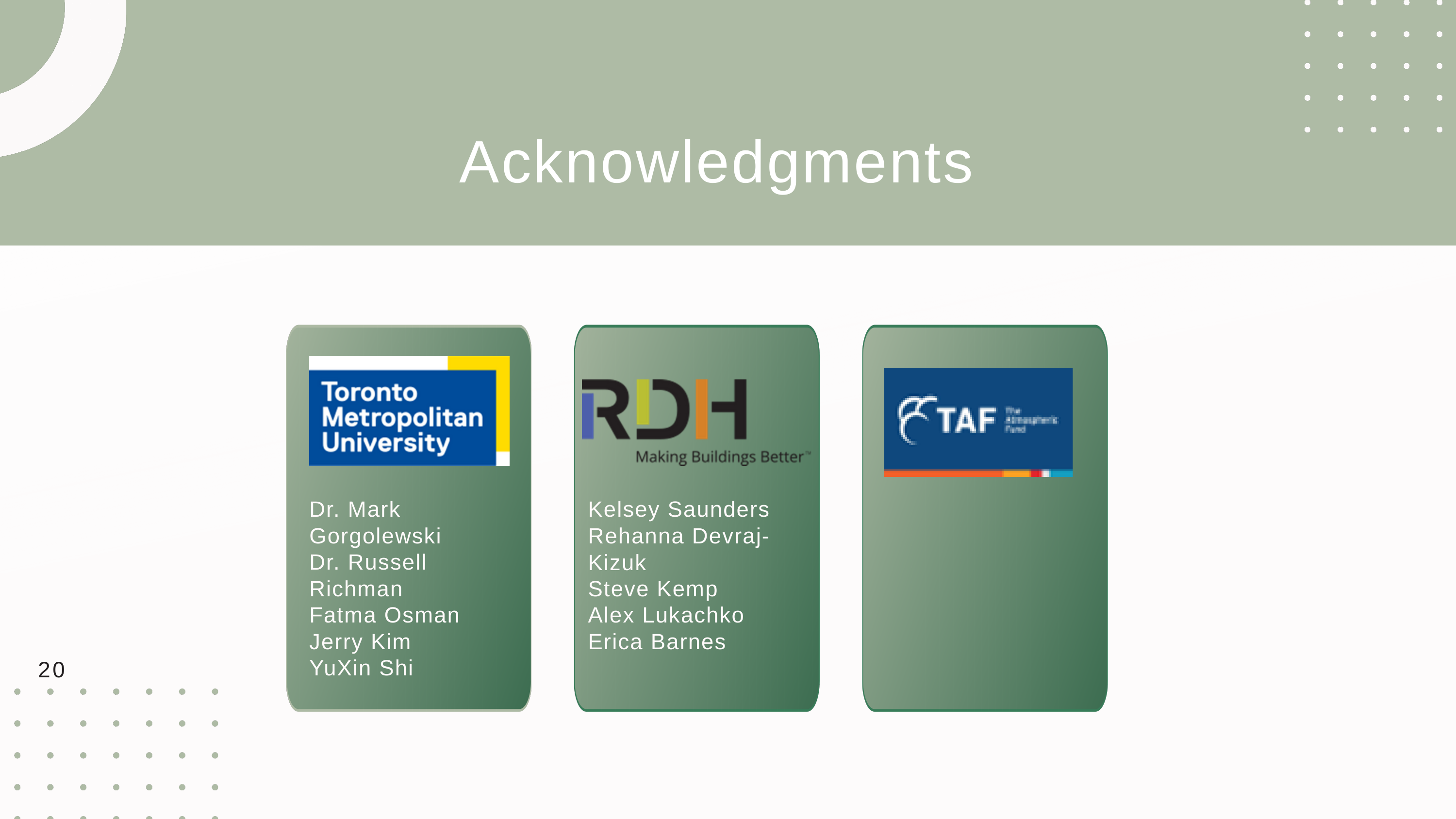

Acknowledgments

Dr. Mark Gorgolewski
Dr. Russell Richman
Fatma Osman
Jerry Kim
YuXin Shi

Kelsey Saunders
Rehanna Devraj-Kizuk
Steve Kemp
Alex Lukachko
Erica Barnes

20